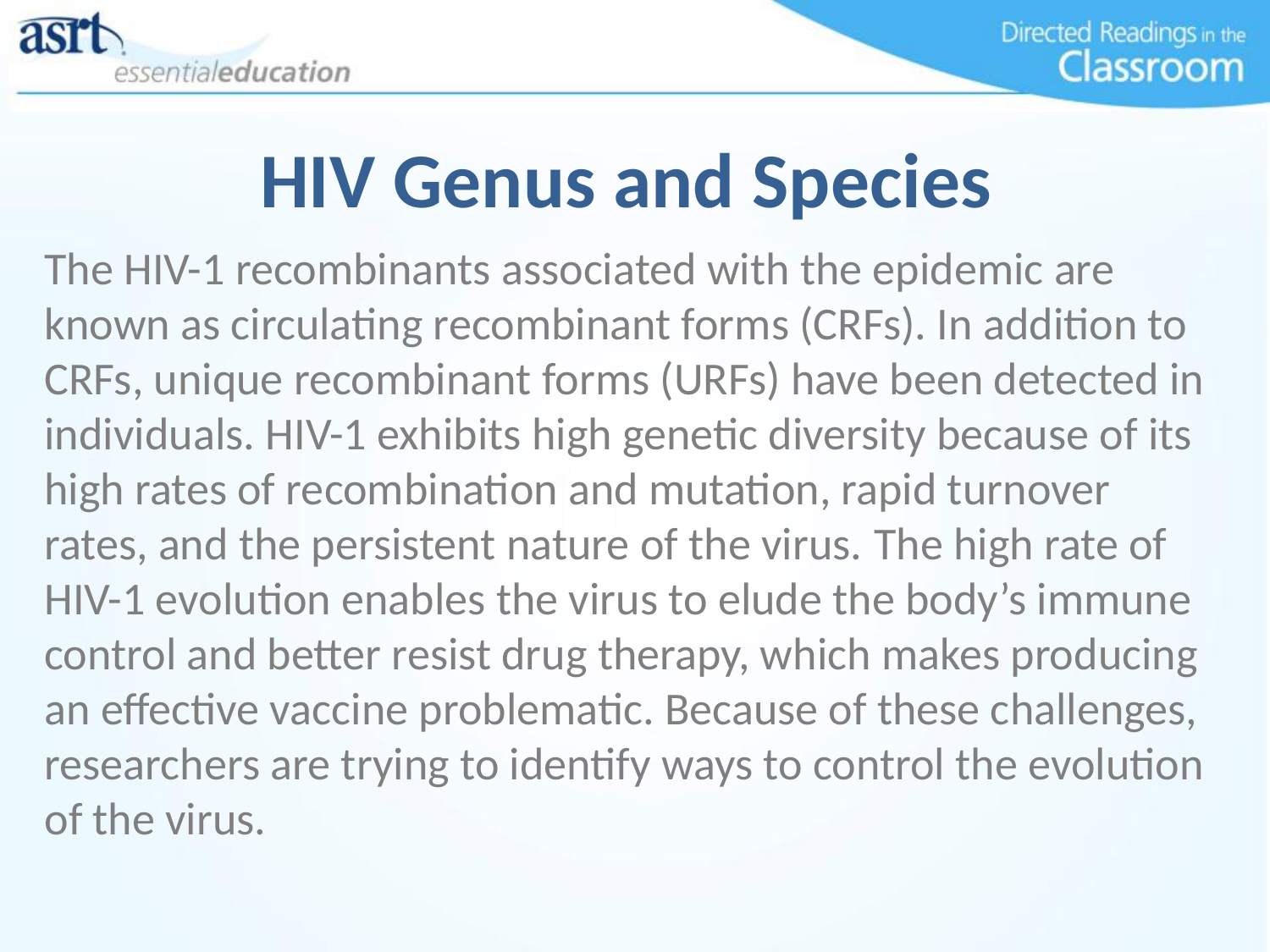

# HIV Genus and Species
The HIV-1 recombinants associated with the epidemic are known as circulating recombinant forms (CRFs). In addition to CRFs, unique recombinant forms (URFs) have been detected in individuals. HIV-1 exhibits high genetic diversity because of its high rates of recombination and mutation, rapid turnover rates, and the persistent nature of the virus. The high rate of HIV-1 evolution enables the virus to elude the body’s immune control and better resist drug therapy, which makes producing an effective vaccine problematic. Because of these challenges, researchers are trying to identify ways to control the evolution of the virus.